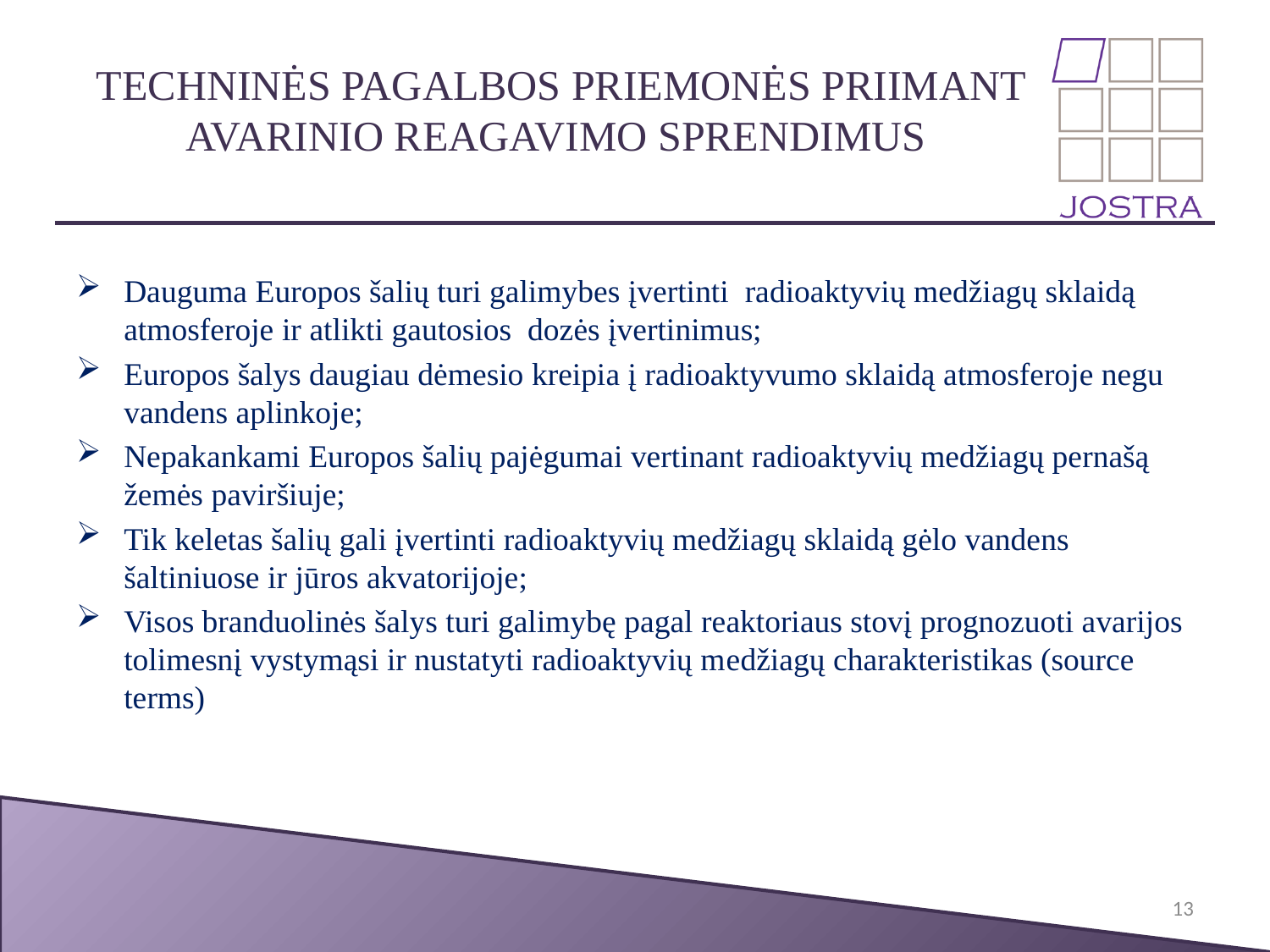

# Techninės pagalbos priemonės priimant avarinio reagavimo sprendimus
Dauguma Europos šalių turi galimybes įvertinti  radioaktyvių medžiagų sklaidą atmosferoje ir atlikti gautosios  dozės įvertinimus;
Europos šalys daugiau dėmesio kreipia į radioaktyvumo sklaidą atmosferoje negu vandens aplinkoje;
Nepakankami Europos šalių pajėgumai vertinant radioaktyvių medžiagų pernašą žemės paviršiuje;
Tik keletas šalių gali įvertinti radioaktyvių medžiagų sklaidą gėlo vandens šaltiniuose ir jūros akvatorijoje;
Visos branduolinės šalys turi galimybę pagal reaktoriaus stovį prognozuoti avarijos tolimesnį vystymąsi ir nustatyti radioaktyvių medžiagų charakteristikas (source terms)
13